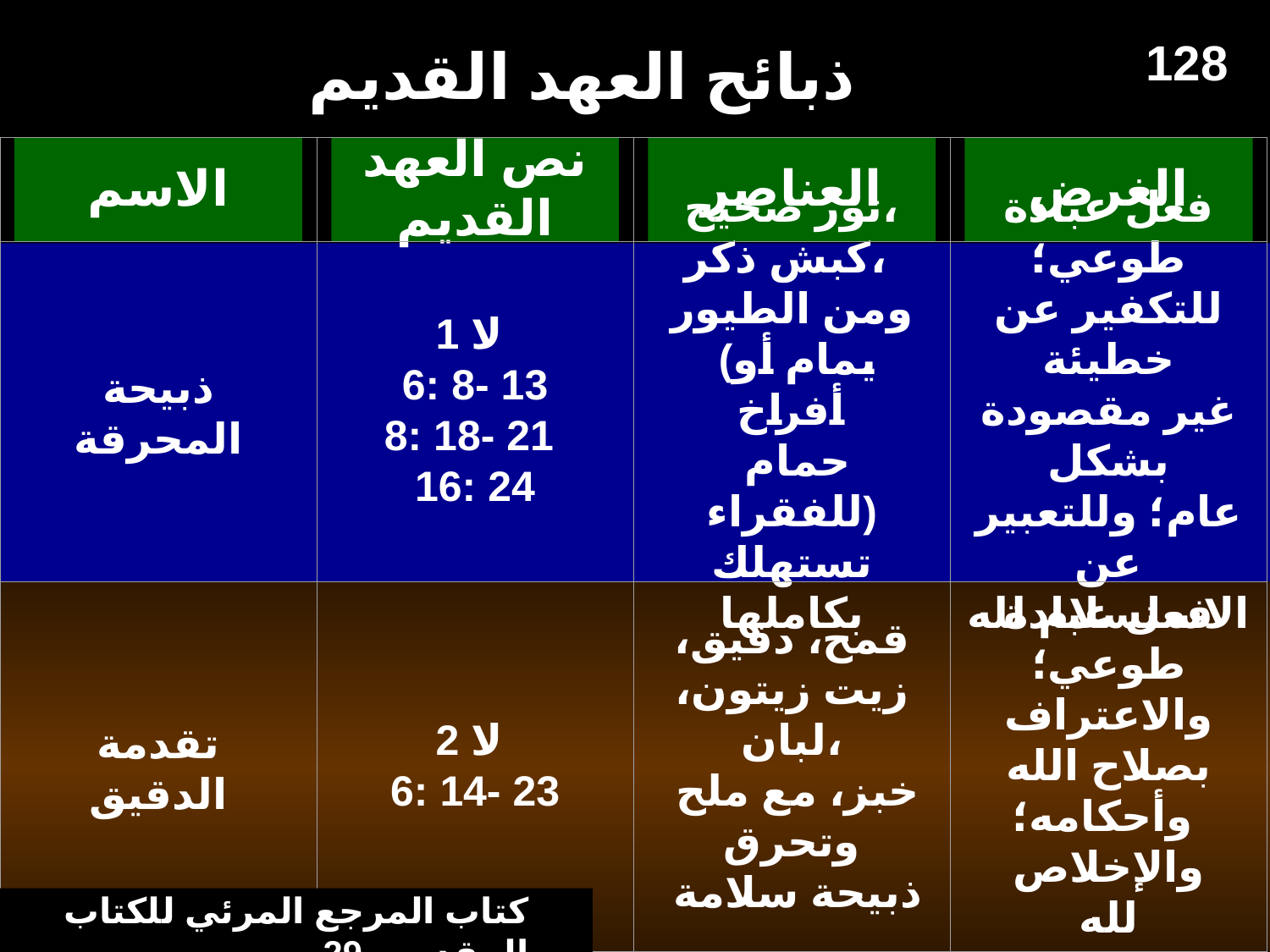

# ذبائح العهد القديم
128

الاسم

نص العهد القديم

العناصر

الغرض

ذبيحة
المحرقة

لا 1
6: 8- 13
8: 18- 21
16: 24

ثور صحيح،
كبش ذكر،
ومن الطيور
 (يمام أو أفراخ
 حمام للفقراء)
تستهلك بكاملها

فعل عبادة طوعي؛ للتكفير عن خطيئة
غير مقصودة بشكل
عام؛ وللتعبير عن
الاستسلام لله

تقدمة
الدقيق

لا 2
6: 14- 23

قمح، دقيق، زيت زيتون، لبان،
 خبز، مع ملح وتحرق
 ذبيحة سلامة

فعل عبادة
طوعي؛ والاعتراف
بصلاح الله
وأحكامه؛
والإخلاص
لله

كتاب المرجع المرئي للكتاب المقدس، 29